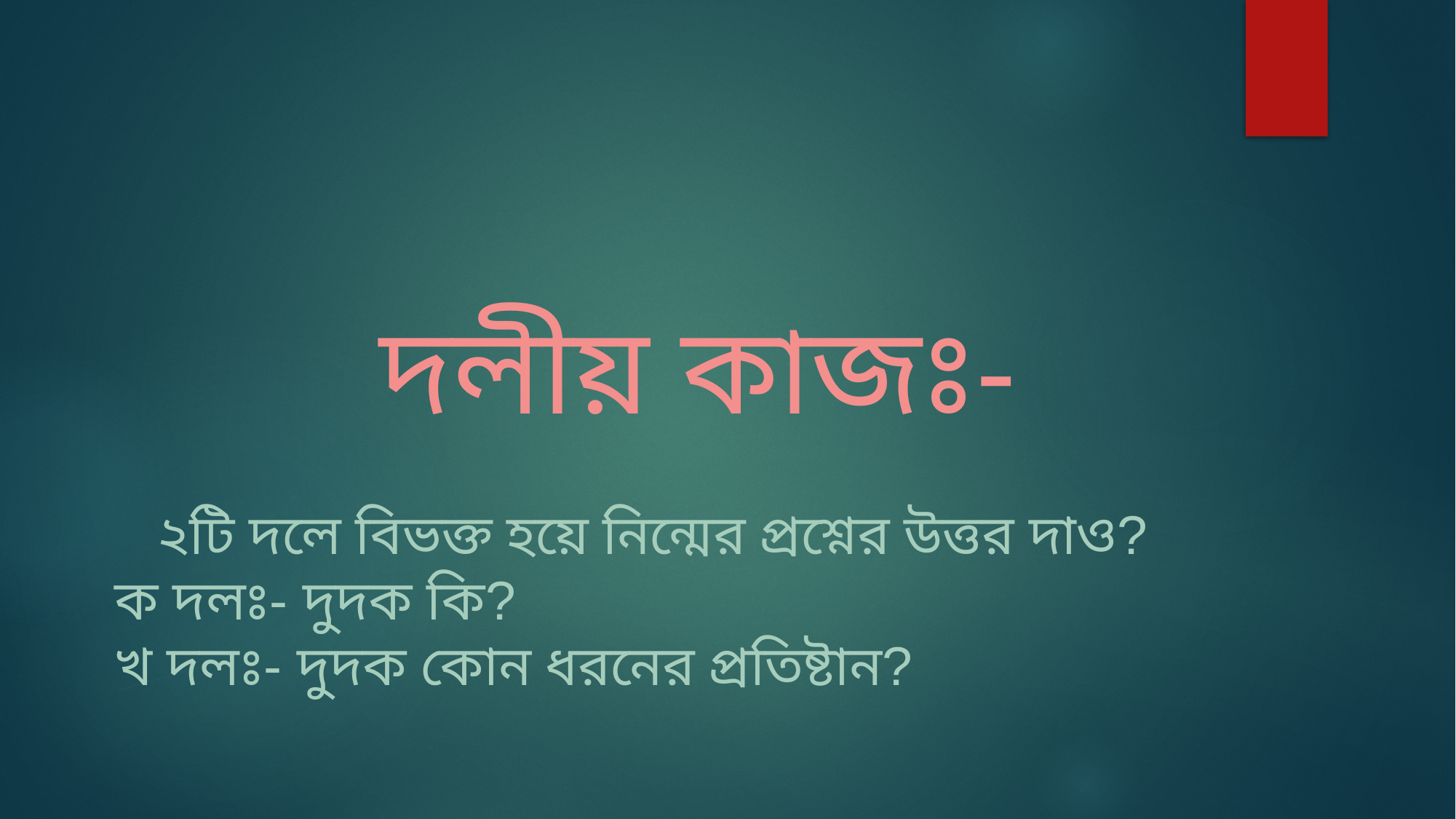

দলীয় কাজঃ-
   ২টি দলে বিভক্ত হয়ে নিন্মের প্রশ্নের উত্তর দাও?
ক দলঃ- দুদক কি?
খ দলঃ- দুদক কোন ধরনের প্রতিষ্টান?